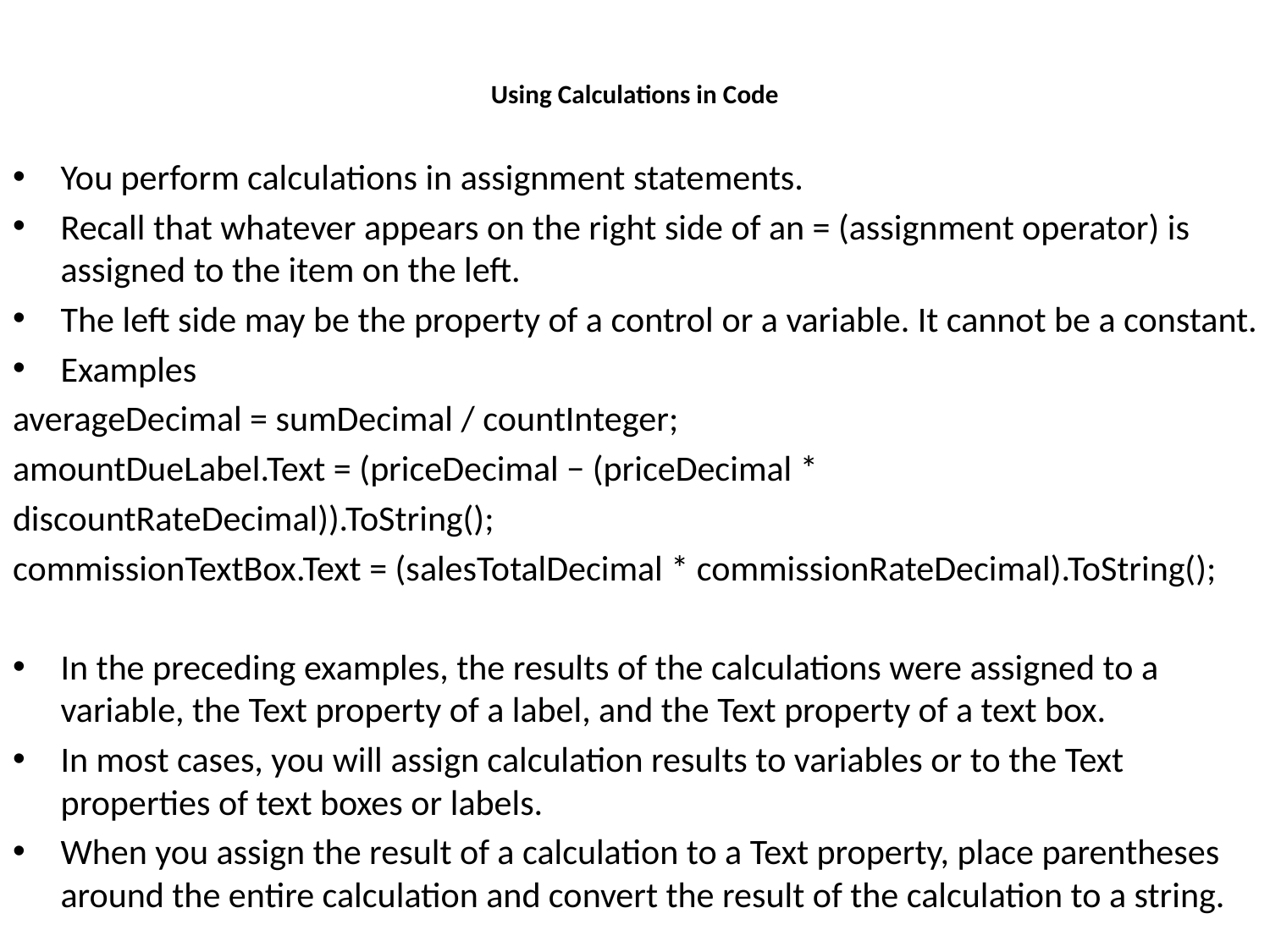

# Using Calculations in Code
You perform calculations in assignment statements.
Recall that whatever appears on the right side of an = (assignment operator) is assigned to the item on the left.
The left side may be the property of a control or a variable. It cannot be a constant.
Examples
averageDecimal = sumDecimal / countInteger;
amountDueLabel.Text = (priceDecimal − (priceDecimal *
discountRateDecimal)).ToString();
commissionTextBox.Text = (salesTotalDecimal * commissionRateDecimal).ToString();

In the preceding examples, the results of the calculations were assigned to a variable, the Text property of a label, and the Text property of a text box.
In most cases, you will assign calculation results to variables or to the Text properties of text boxes or labels.
When you assign the result of a calculation to a Text property, place parentheses around the entire calculation and convert the result of the calculation to a string.